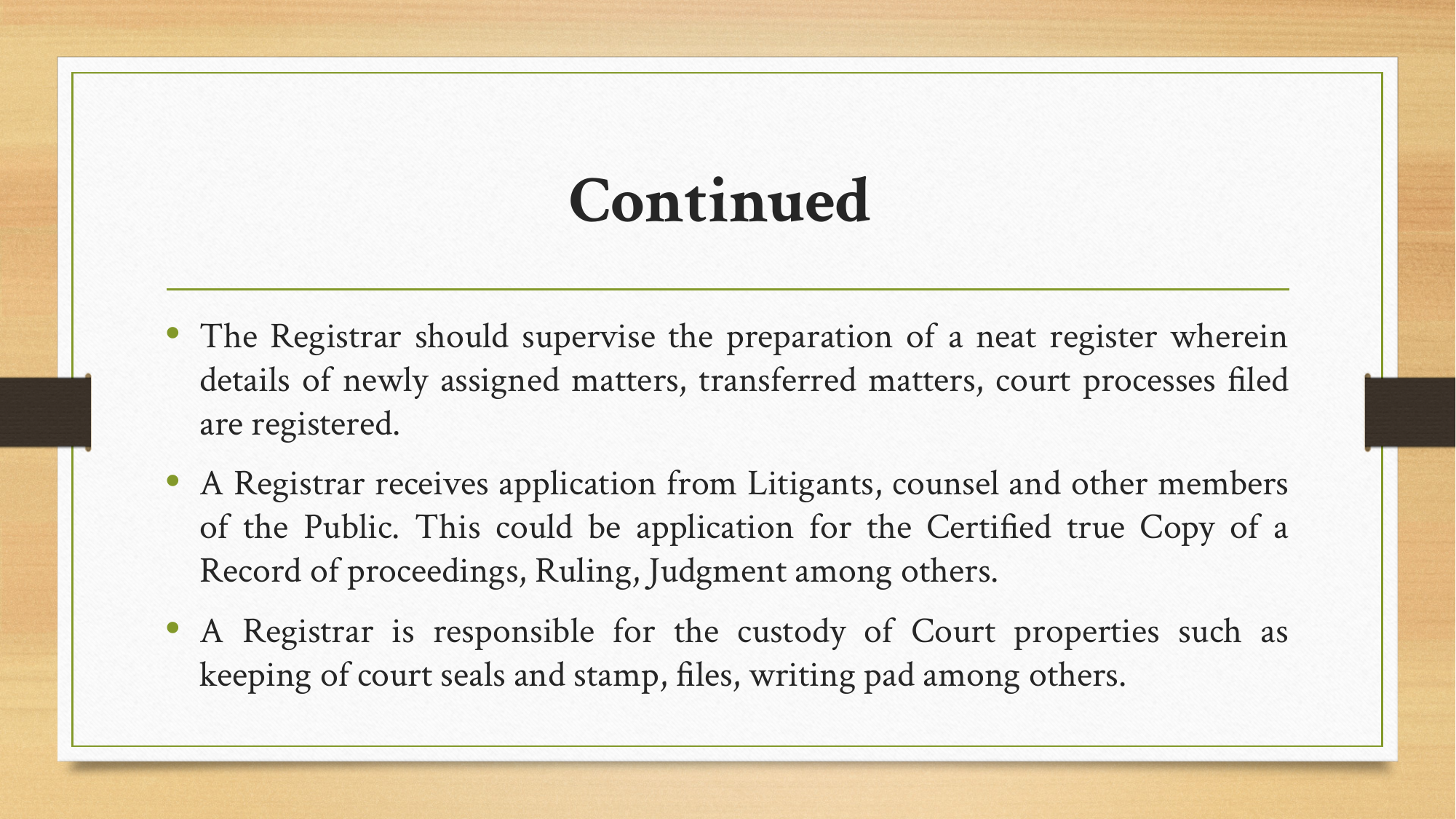

# Continued
The Registrar should supervise the preparation of a neat register wherein details of newly assigned matters, transferred matters, court processes filed are registered.
A Registrar receives application from Litigants, counsel and other members of the Public. This could be application for the Certified true Copy of a Record of proceedings, Ruling, Judgment among others.
A Registrar is responsible for the custody of Court properties such as keeping of court seals and stamp, files, writing pad among others.